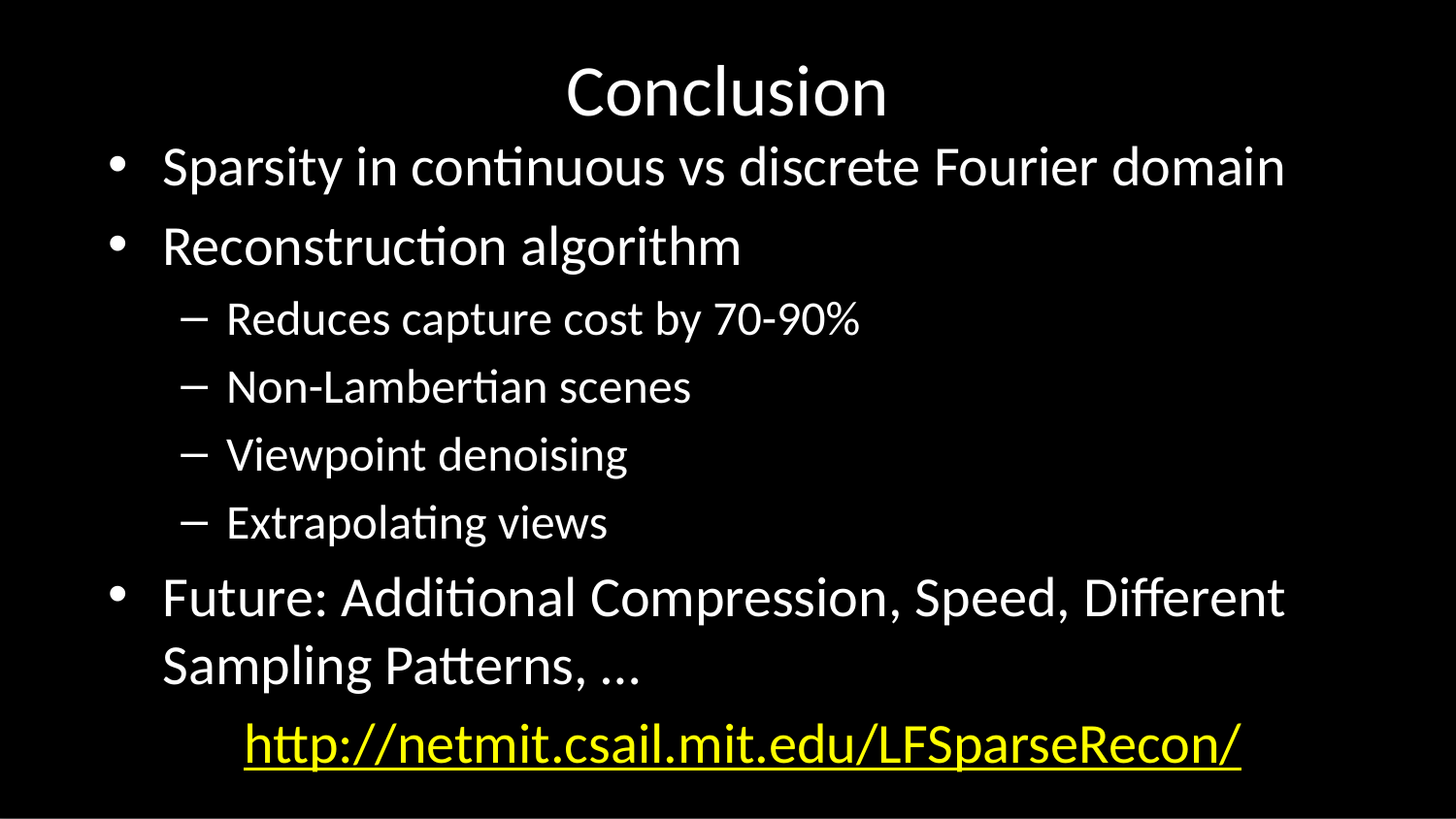

# Conclusion
Sparsity in continuous vs discrete Fourier domain
Reconstruction algorithm
Reduces capture cost by 70-90%
Non-Lambertian scenes
Viewpoint denoising
Extrapolating views
Future: Additional Compression, Speed, Different Sampling Patterns, …
http://netmit.csail.mit.edu/LFSparseRecon/